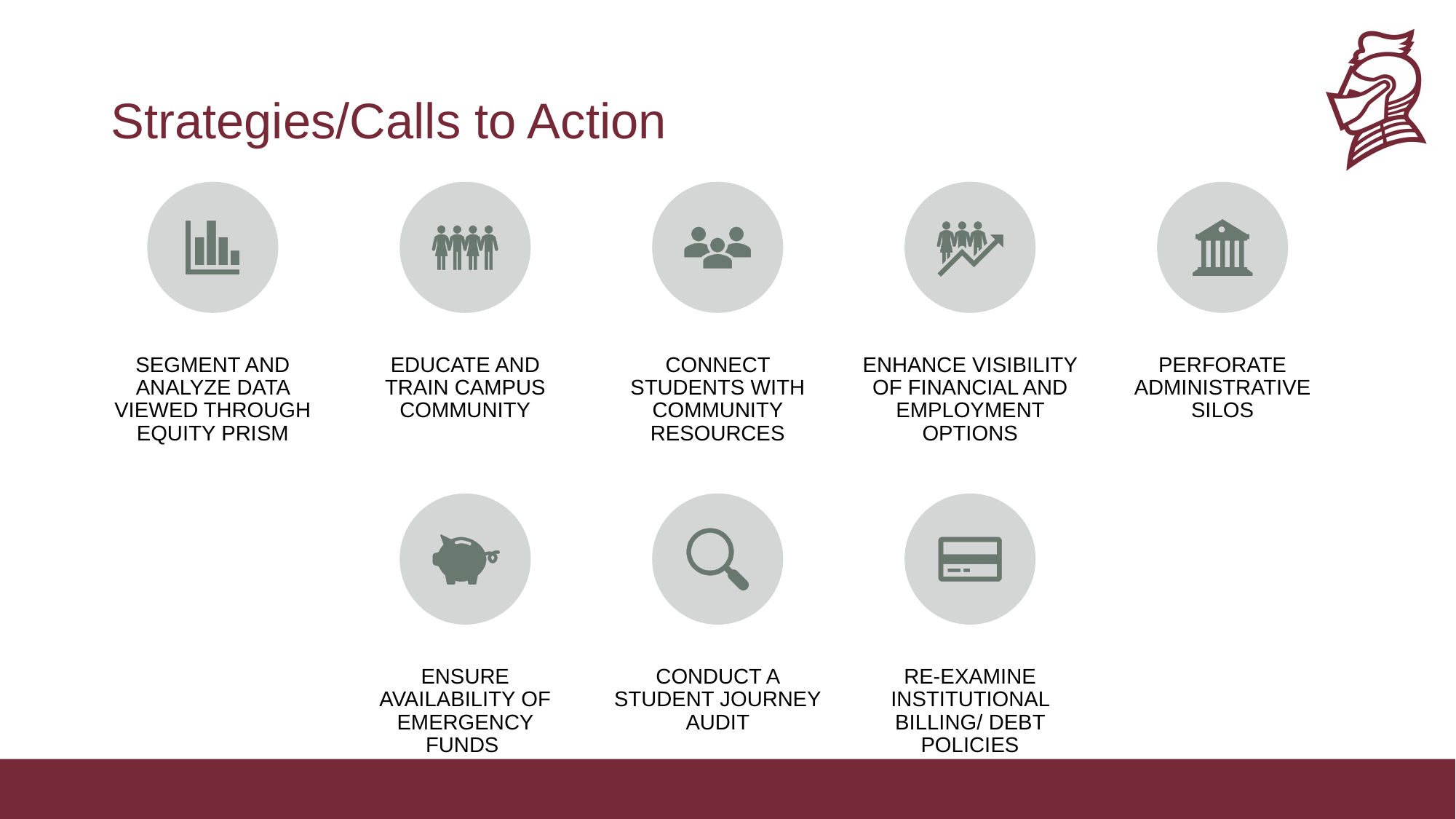

# Strategies/Calls to Action
Segment and Analyze Data viewed through Equity Prism
Educate and Train Campus Community
Connect Students with Community Resources
Enhance Visibility of Financial and Employment Options
Perforate Administrative Silos
Ensure Availability of Emergency Funds
Conduct a Student Journey Audit
Re-examine Institutional Billing/ Debt Policies